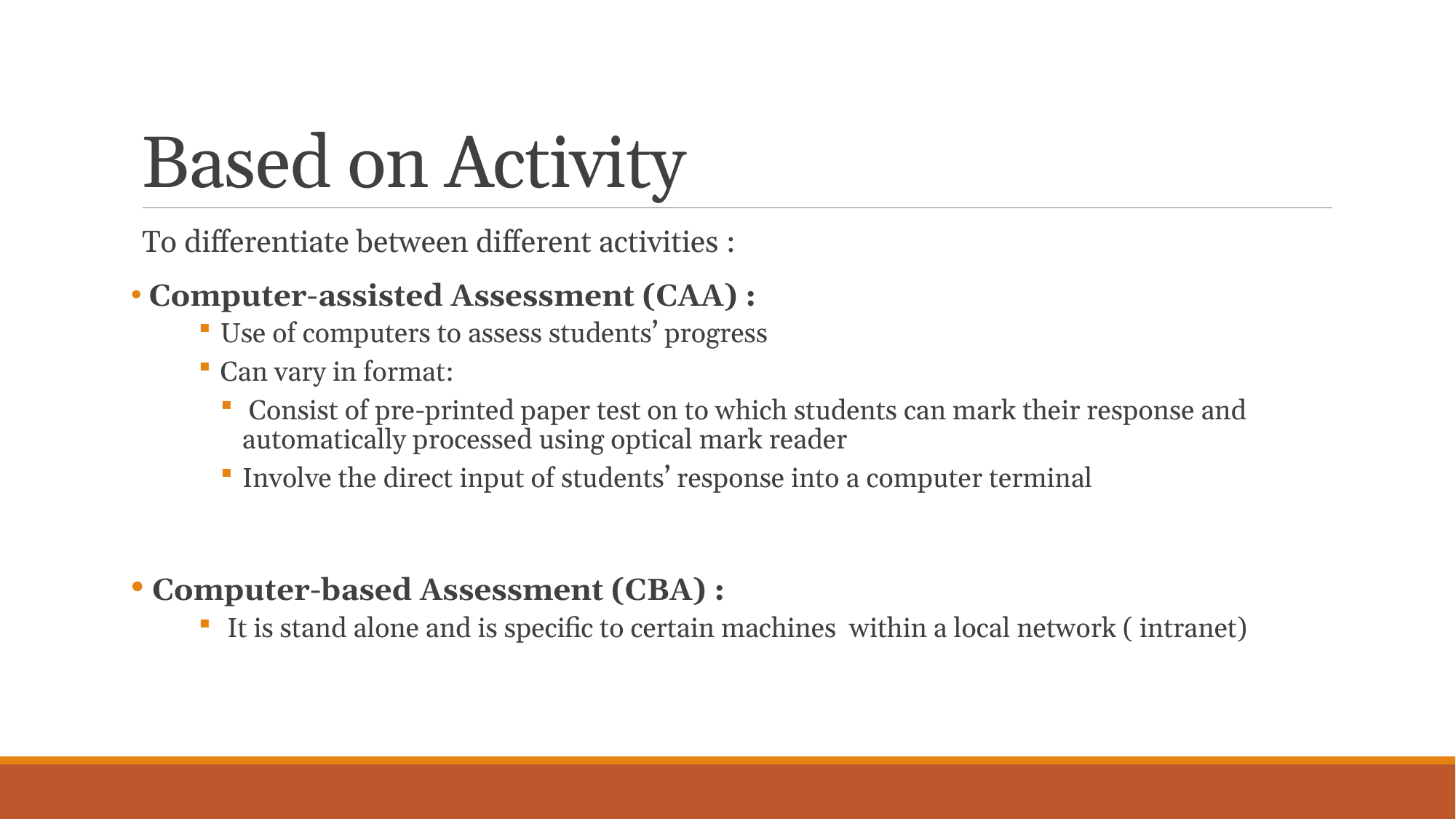

# Based on Activity
To differentiate between different activities :
 Computer-assisted Assessment (CAA) :
Use of computers to assess students’ progress
Can vary in format:
 Consist of pre-printed paper test on to which students can mark their response and automatically processed using optical mark reader
Involve the direct input of students’ response into a computer terminal

 Computer-based Assessment (CBA) :
 It is stand alone and is specific to certain machines  within a local network ( intranet)